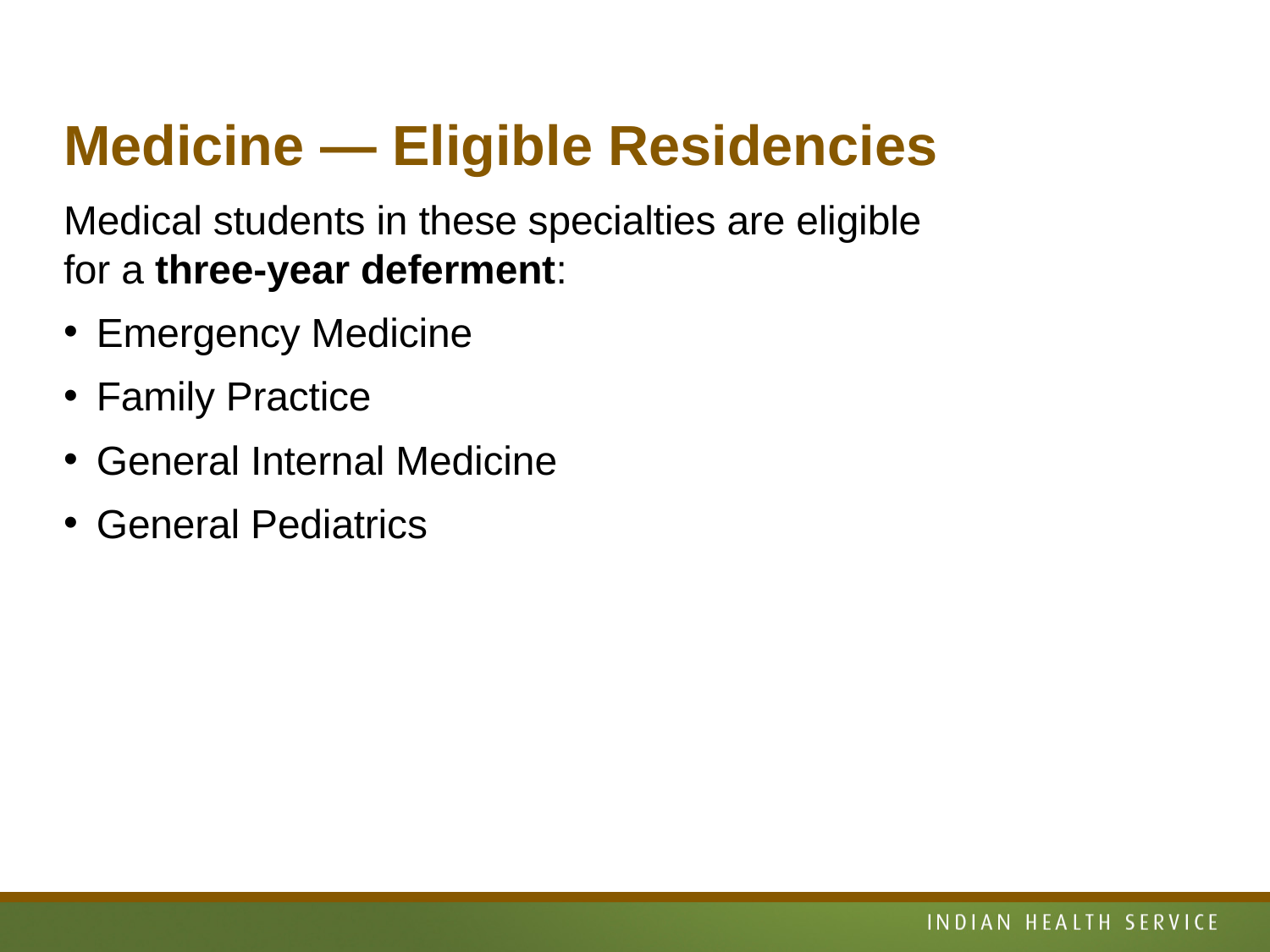

# Medicine — Eligible Residencies
Medical students in these specialties are eligible
for a three-year deferment:
Emergency Medicine
Family Practice
General Internal Medicine
General Pediatrics